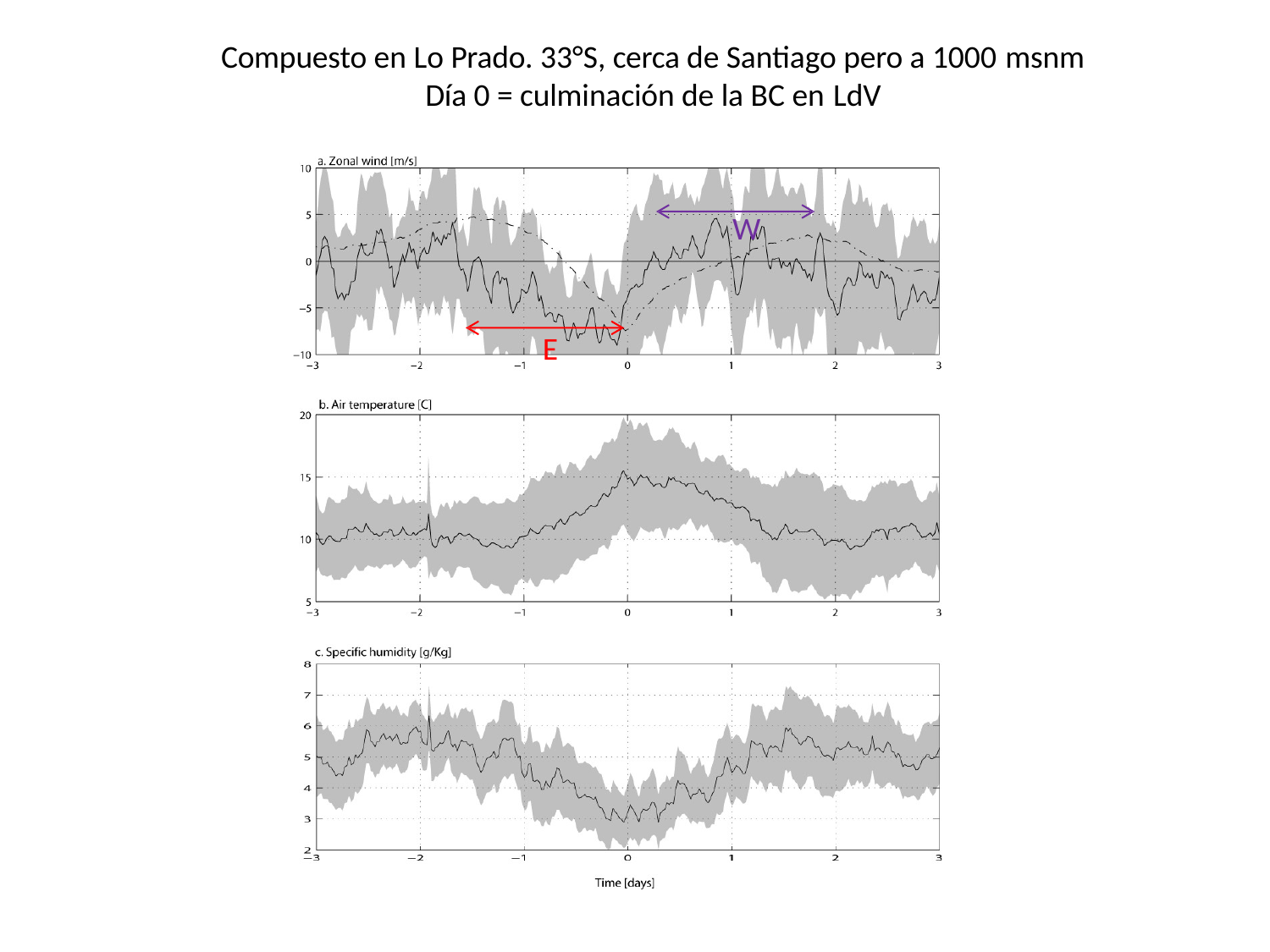

Compuesto en Lo Prado. 33°S, cerca de Santiago pero a 1000 msnm
Día 0 = culminación de la BC en LdV

W

E